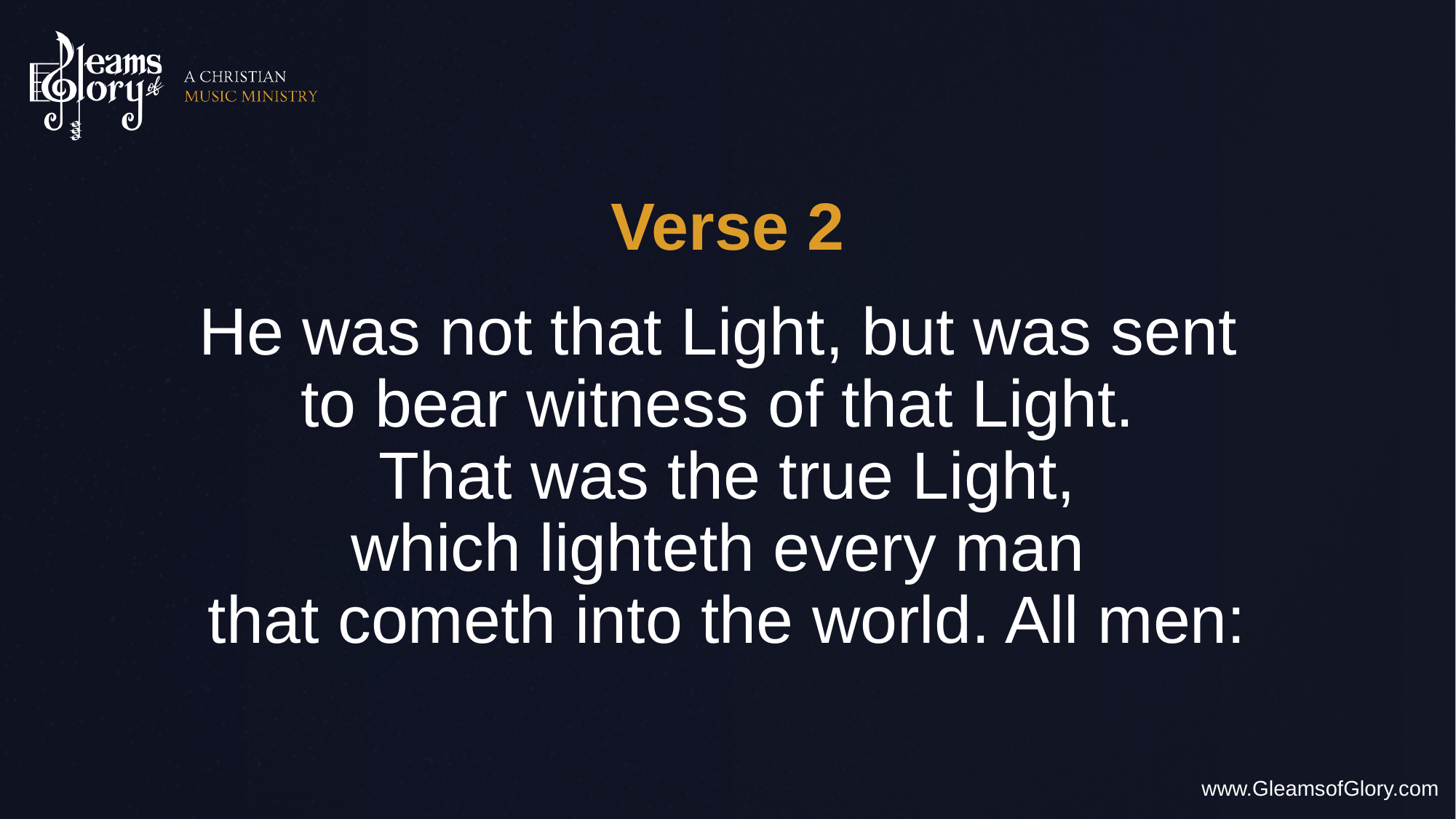

Verse 2
He was not that Light, but was sent
to bear witness of that Light.
That was the true Light,
which lighteth every man
that cometh into the world. All men: